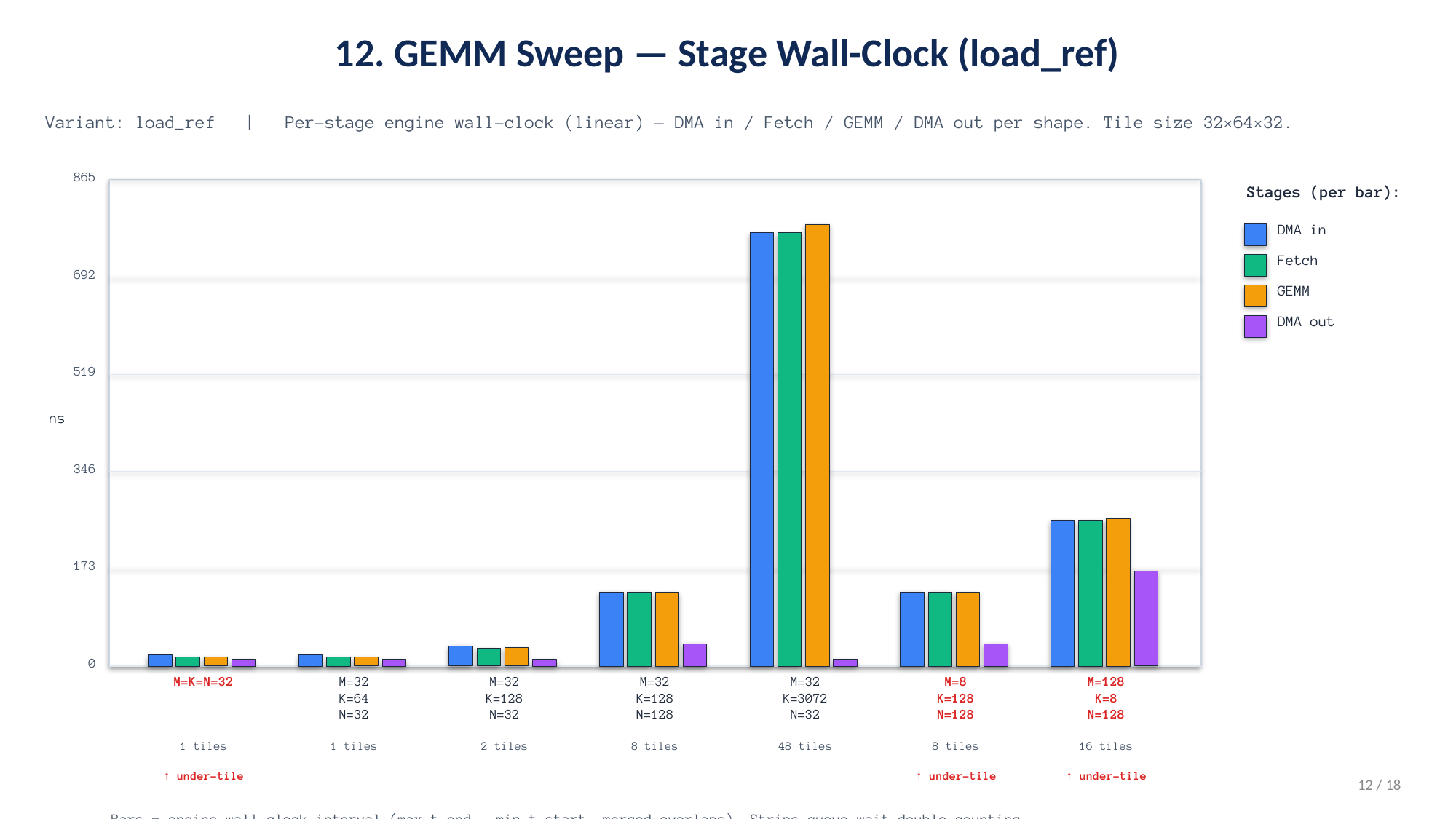

12. GEMM Sweep — Stage Wall-Clock (load_ref)
Variant: load_ref   |   Per-stage engine wall-clock (linear) — DMA in / Fetch / GEMM / DMA out per shape. Tile size 32×64×32.
     865

Stages (per bar):
DMA in

Fetch

     692
GEMM

DMA out

     519
ns
     346

     173

       0

M=K=N=32
M=32
K=64
N=32
M=32
K=128
N=32
M=32
K=128
N=128
M=32
K=3072
N=32
M=8
K=128
N=128
M=128
K=8
N=128
1 tiles
1 tiles
2 tiles
8 tiles
48 tiles
8 tiles
16 tiles
↑ under-tile
↑ under-tile
↑ under-tile
12 / 18
Bars = engine wall-clock interval (max t_end − min t_start, merged overlaps). Strips queue-wait double-counting.